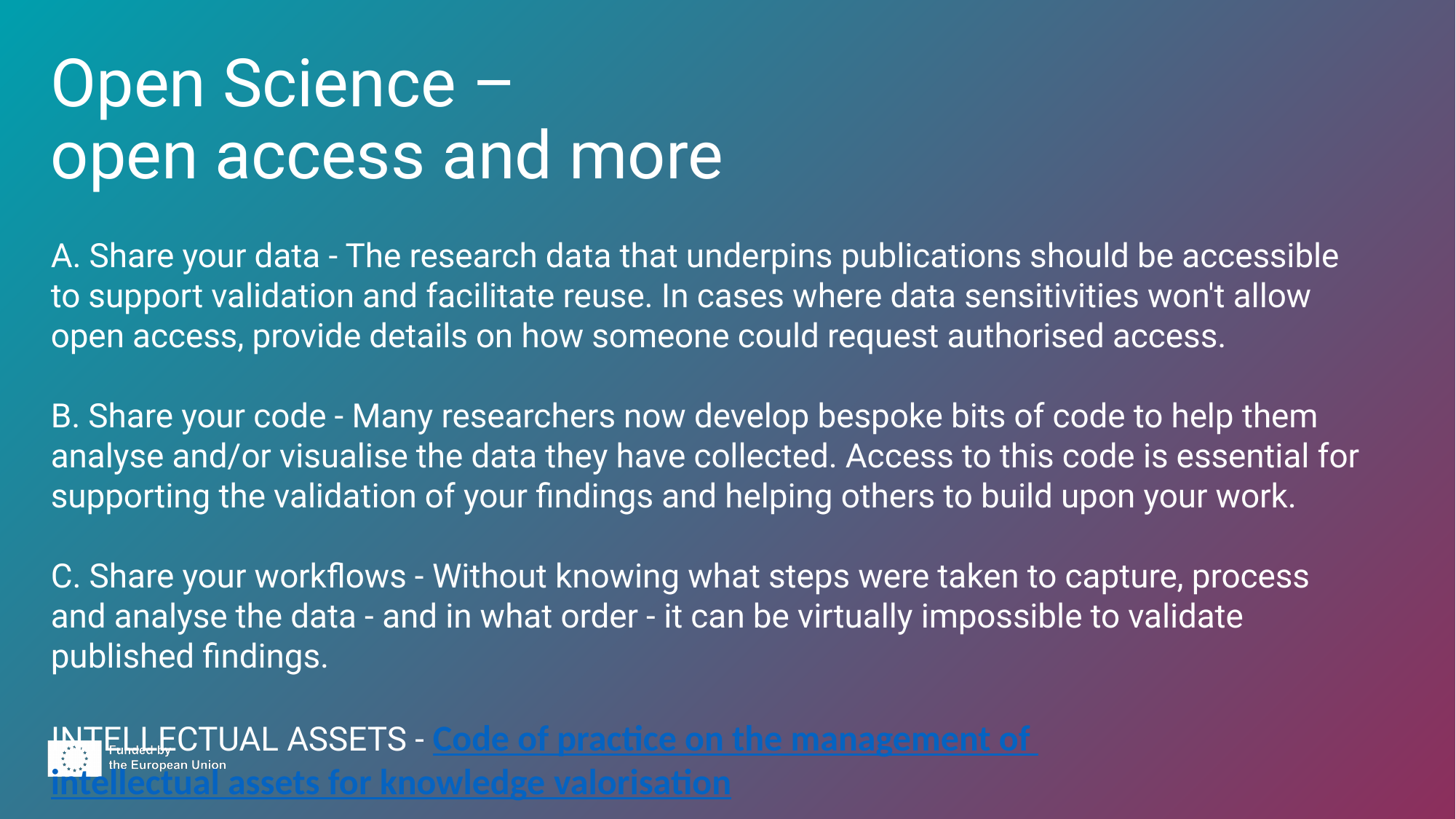

Open Science –
open access and more

A. Share your data - The research data that underpins publications should be accessible to support validation and facilitate reuse. In cases where data sensitivities won't allow open access, provide details on how someone could request authorised access.

B. Share your code - Many researchers now develop bespoke bits of code to help them analyse and/or visualise the data they have collected. Access to this code is essential for supporting the validation of your findings and helping others to build upon your work.

C. Share your workflows - Without knowing what steps were taken to capture, process and analyse the data - and in what order - it can be virtually impossible to validate published findings.

INTELLECTUAL ASSETS - Code of practice on the management of
intellectual assets for knowledge valorisation